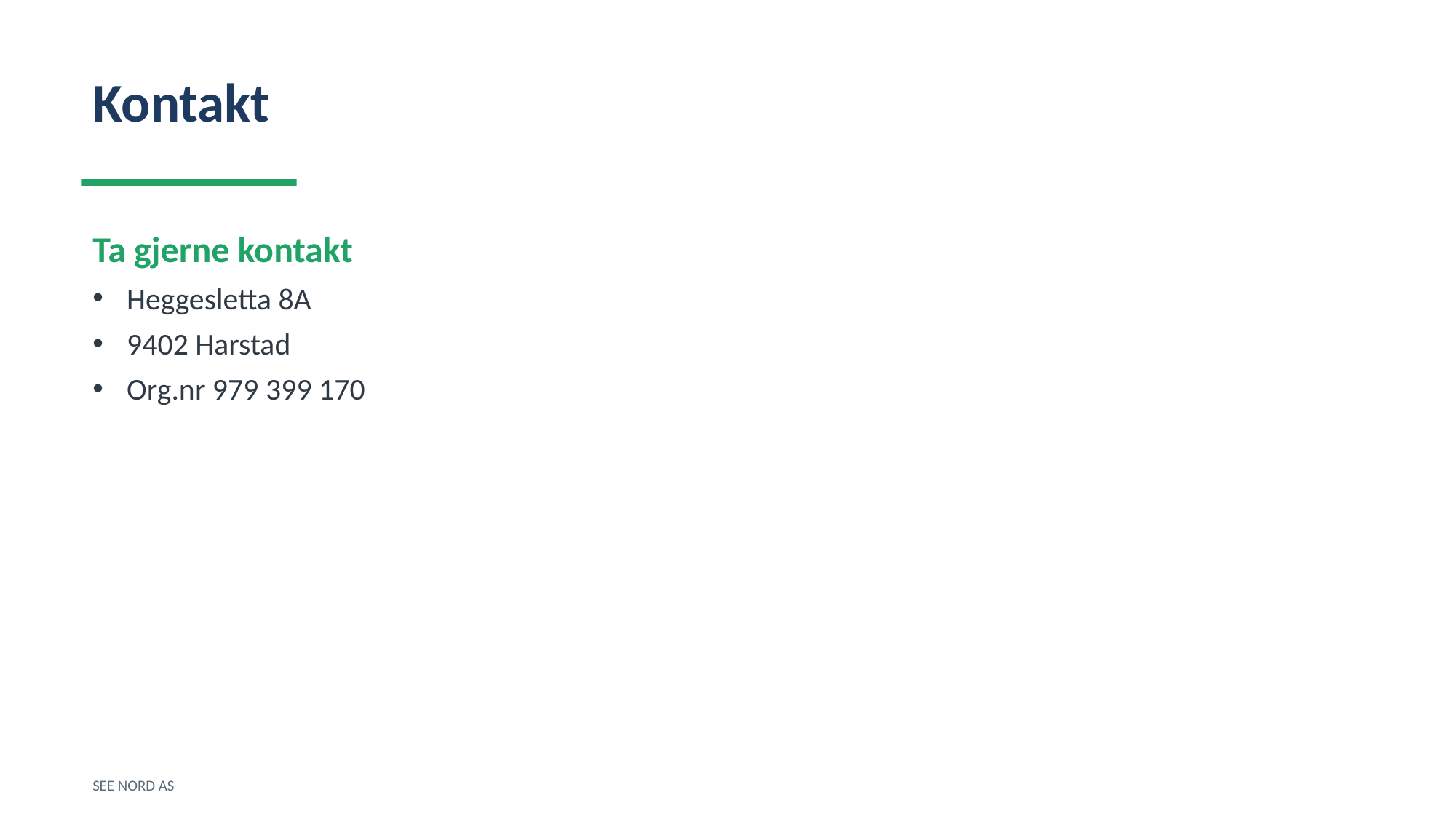

Kontakt

Ta gjerne kontakt
Heggesletta 8A
9402 Harstad
Org.nr 979 399 170
SEE NORD AS